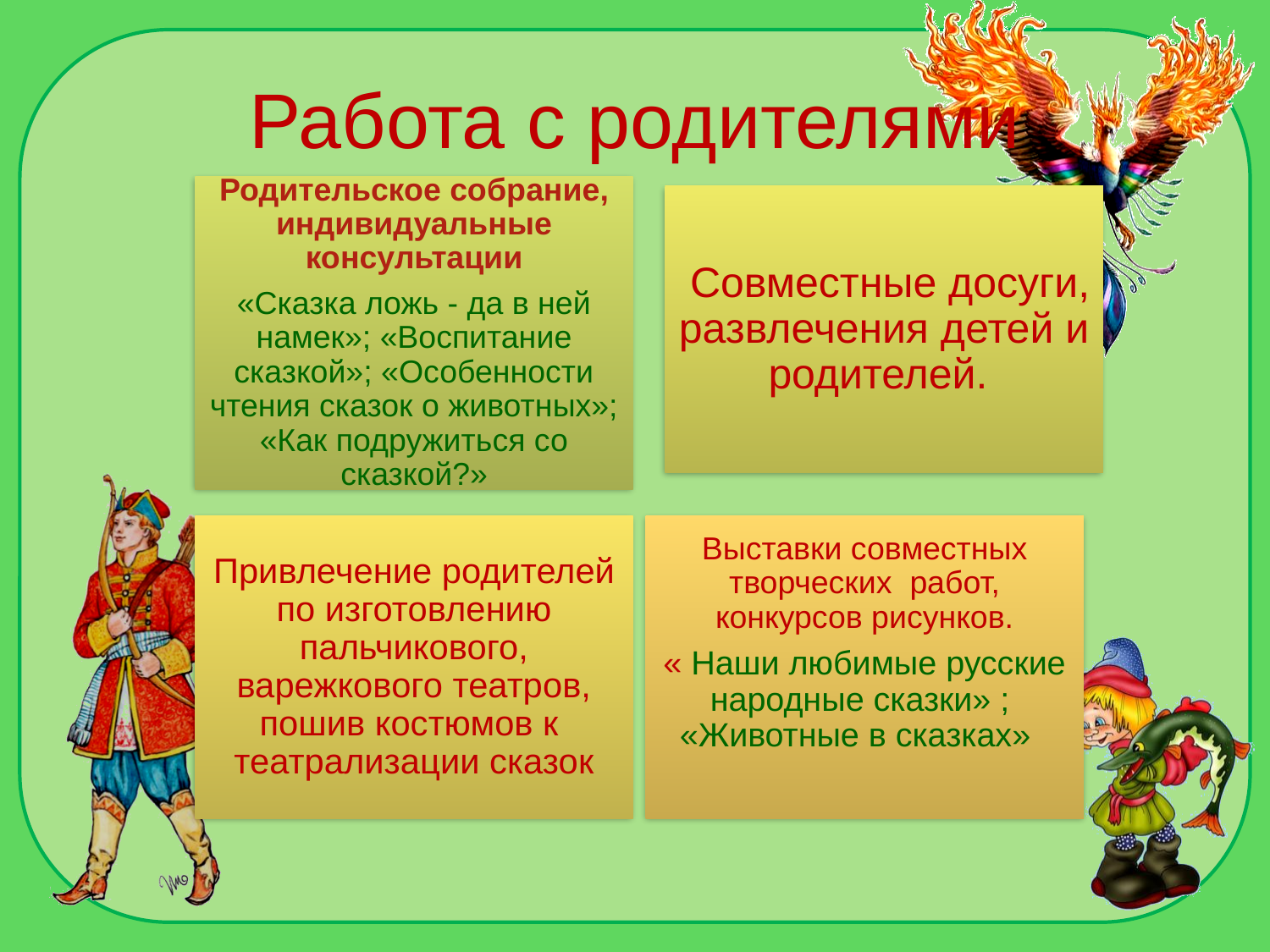

# Работа с родителями
Родительское собрание, индивидуальные консультации
«Сказка ложь - да в ней намек»; «Воспитание сказкой»; «Особенности чтения сказок о животных»; «Как подружиться со сказкой?»
 Совместные досуги, развлечения детей и родителей.
Привлечение родителей по изготовлению пальчикового, варежкового театров, пошив костюмов к  театрализации сказок
Выставки совместных творческих  работ, конкурсов рисунков.
« Наши любимые русские народные сказки» ;  «Животные в сказках»